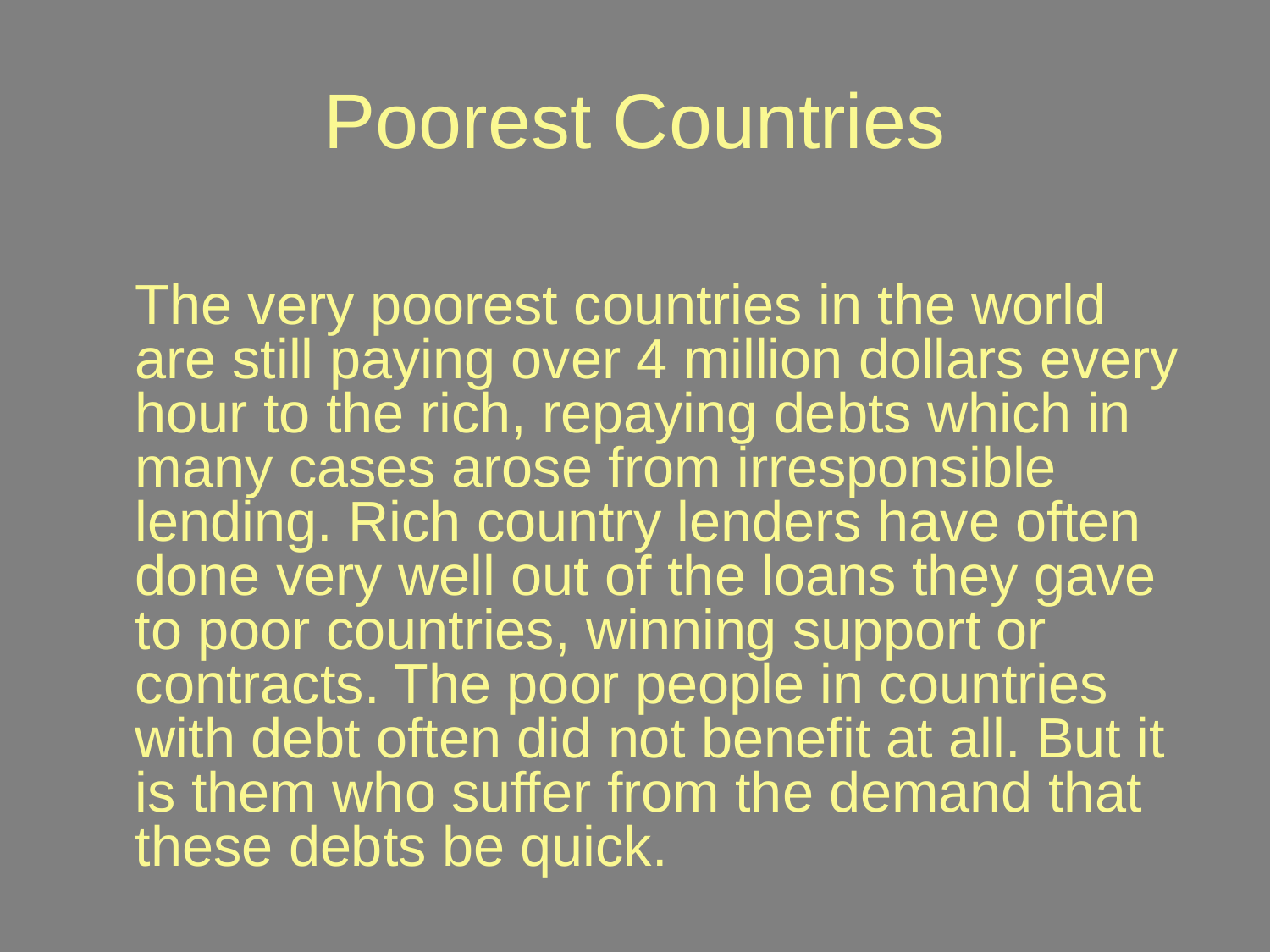

# Poorest Countries
	The very poorest countries in the world are still paying over 4 million dollars every hour to the rich, repaying debts which in many cases arose from irresponsible lending. Rich country lenders have often done very well out of the loans they gave to poor countries, winning support or contracts. The poor people in countries with debt often did not benefit at all. But it is them who suffer from the demand that these debts be quick.